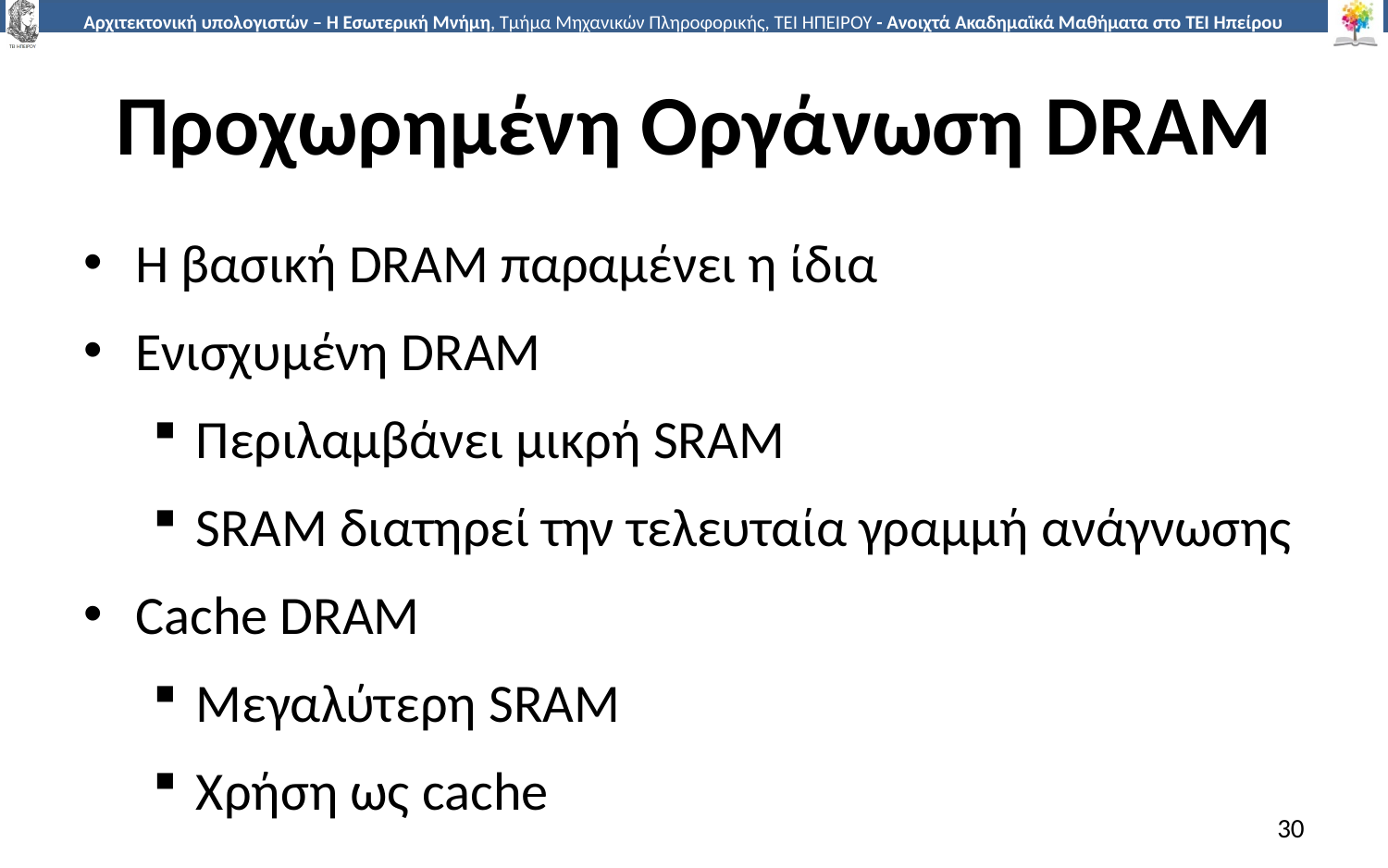

# Προχωρημένη Οργάνωση DRAM
Η βασική DRAM παραμένει η ίδια
Ενισχυμένη DRAM
Περιλαμβάνει μικρή SRAM
SRAM διατηρεί την τελευταία γραμμή ανάγνωσης
Cache DRAM
Μεγαλύτερη SRAM
Χρήση ως cache
30